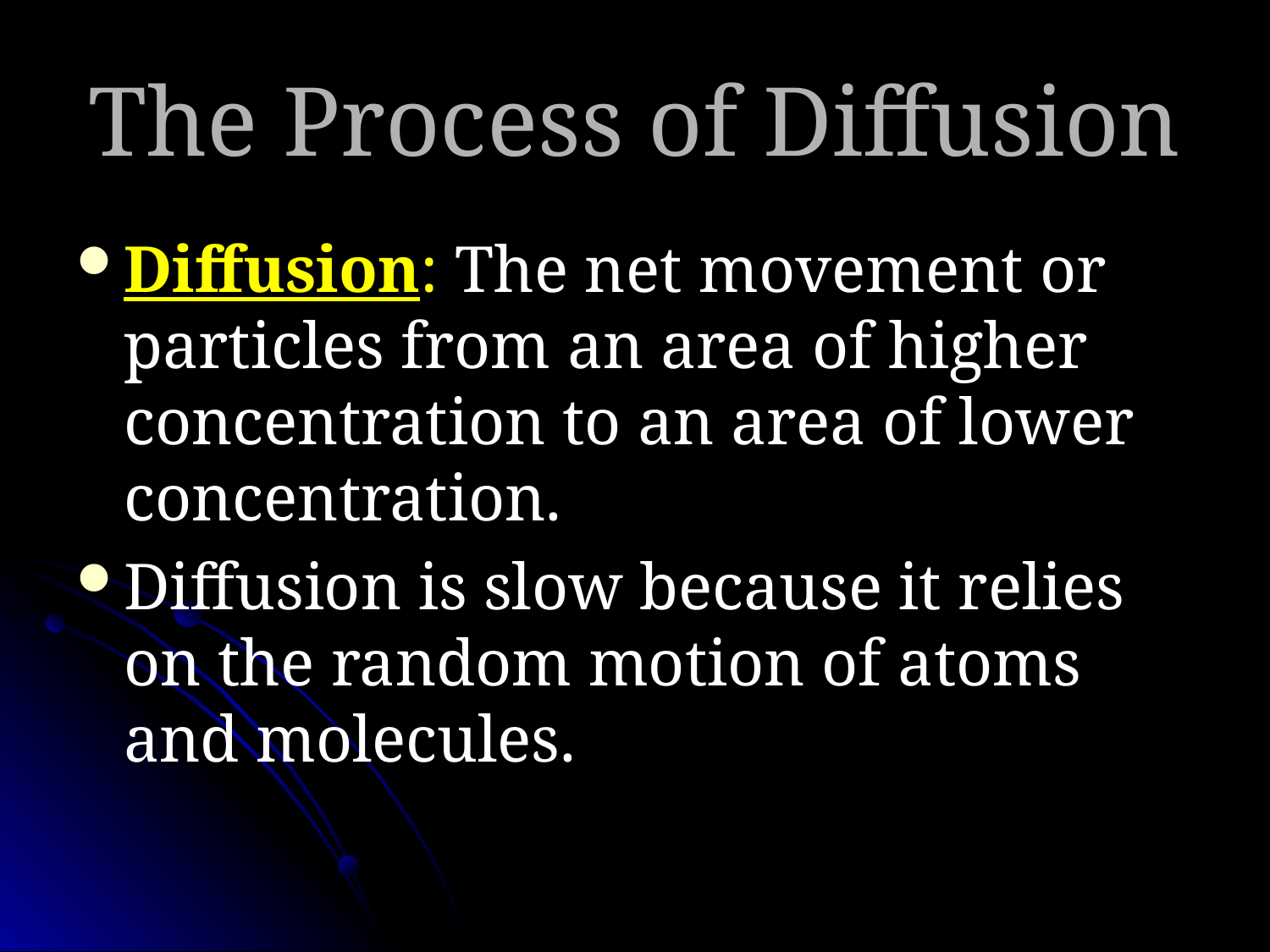

# The Process of Diffusion
Diffusion: The net movement or particles from an area of higher concentration to an area of lower concentration.
Diffusion is slow because it relies on the random motion of atoms and molecules.